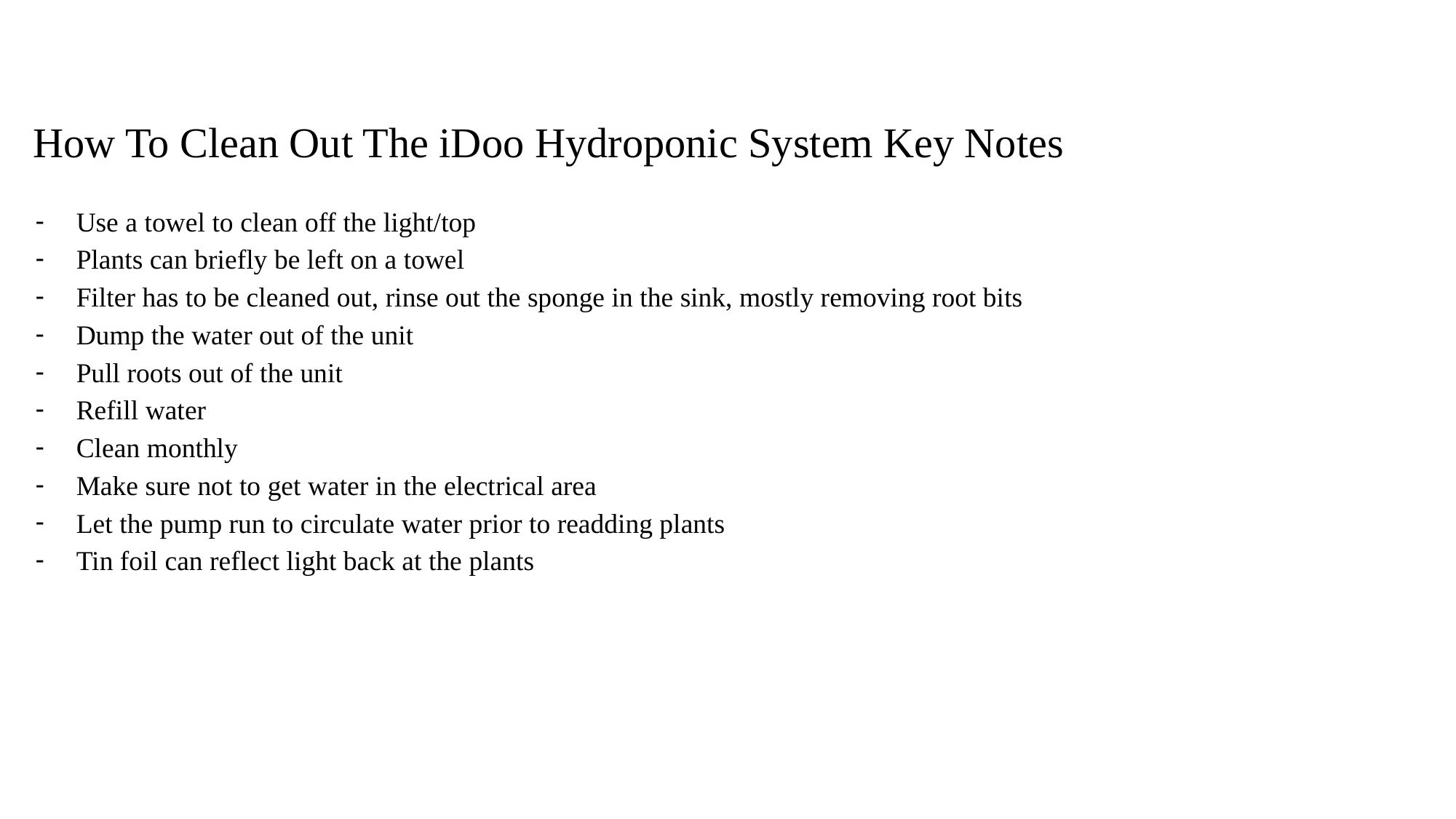

How To Clean Out The iDoo Hydroponic System Key Notes
Use a towel to clean off the light/top
Plants can briefly be left on a towel
Filter has to be cleaned out, rinse out the sponge in the sink, mostly removing root bits
Dump the water out of the unit
Pull roots out of the unit
Refill water
Clean monthly
Make sure not to get water in the electrical area
Let the pump run to circulate water prior to readding plants
Tin foil can reflect light back at the plants